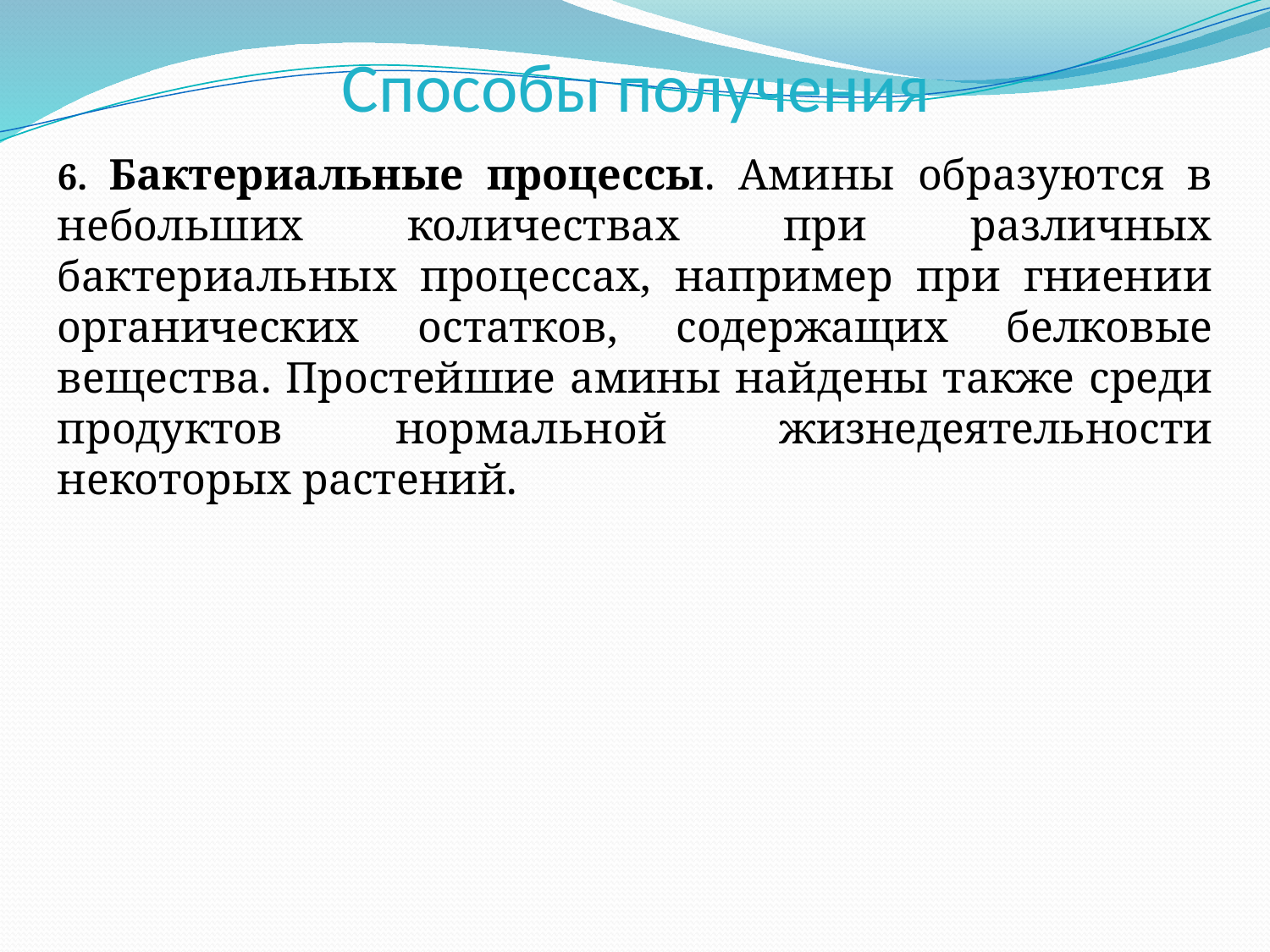

# Способы получения
6. Бактериальные процессы. Амины образуются в небольших количествах при различных бактериальных процессах, например при гниении органических остатков, содержащих белковые вещества. Простейшие амины найдены также среди продуктов нормальной жизнедеятельности некоторых растений.